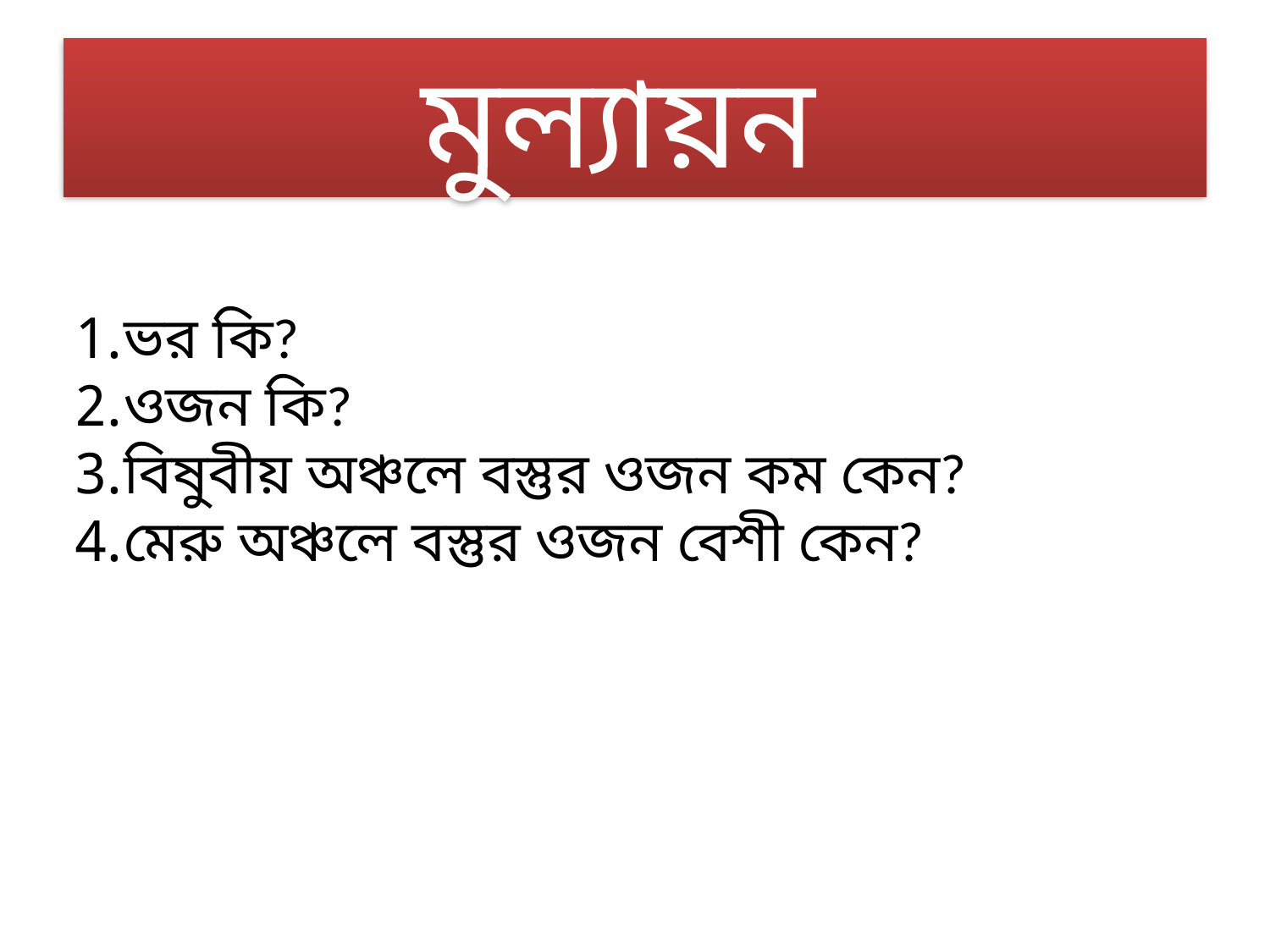

# মুল্যায়ন
ভর কি?
ওজন কি?
বিষুবীয় অঞ্চলে বস্তুর ওজন কম কেন?
মেরু অঞ্চলে বস্তুর ওজন বেশী কেন?